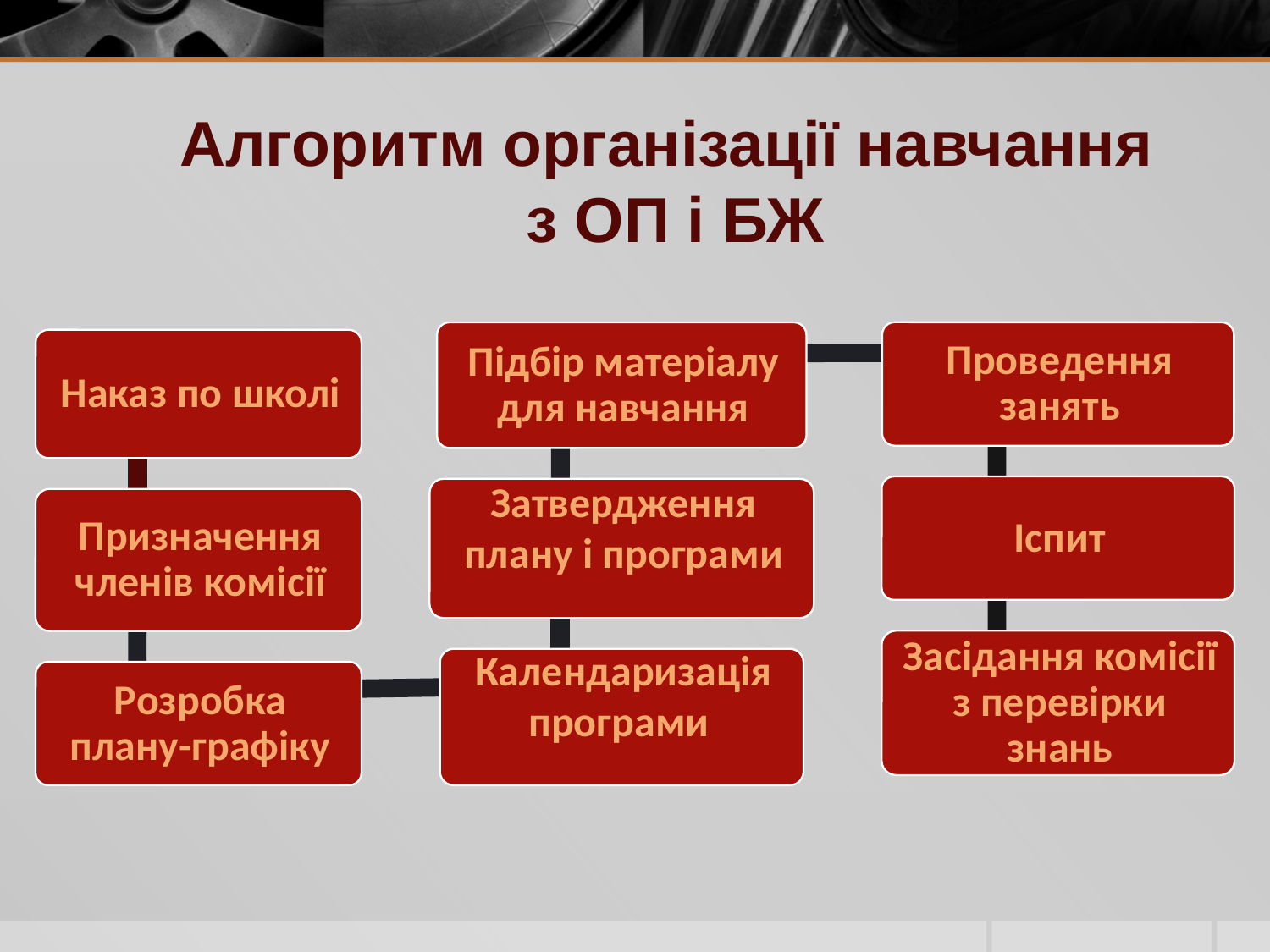

Алгоритм організації навчання
з ОП і БЖ

Наказ по школі
Призначення членів комісії
Розробка плану-графіку
Календаризація програми

Затвердження плану і програми

Підбір матеріалу для навчання
Проведення занять
Іспит
Засідання комісії з перевірки знань